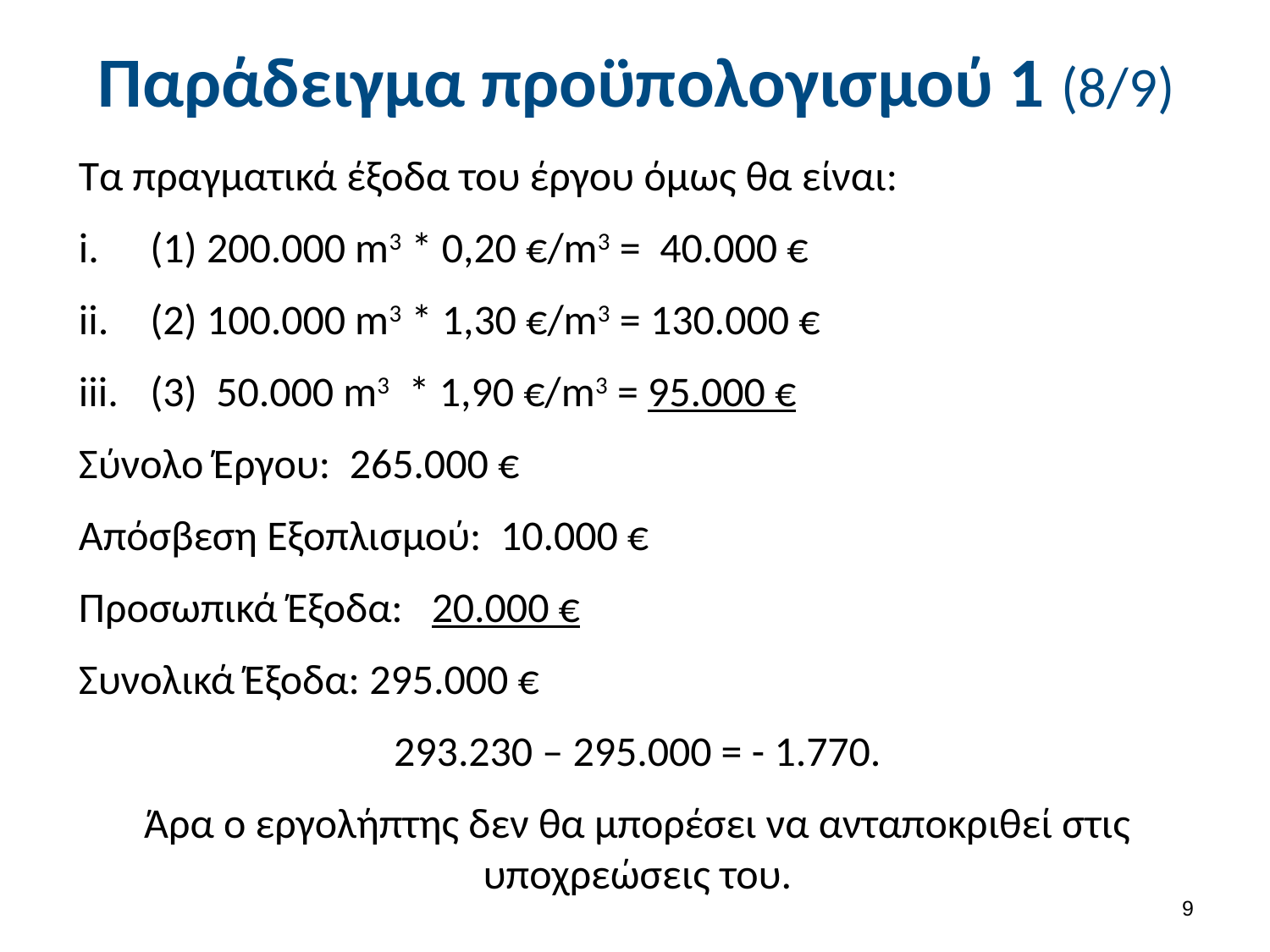

# Παράδειγμα προϋπολογισμού 1 (8/9)
Τα πραγματικά έξοδα του έργου όμως θα είναι:
(1) 200.000 m3 * 0,20 €/m3 =  40.000 €
(2) 100.000 m3 * 1,30 €/m3 = 130.000 €
(3)  50.000 m3  * 1,90 €/m3 = 95.000 €
Σύνολο Έργου:  265.000 €
Απόσβεση Εξοπλισμού:  10.000 €
Προσωπικά Έξοδα:   20.000 €
Συνολικά Έξοδα: 295.000 €
293.230 – 295.000 = - 1.770.
Άρα ο εργολήπτης δεν θα μπορέσει να ανταποκριθεί στις υποχρεώσεις του.

9